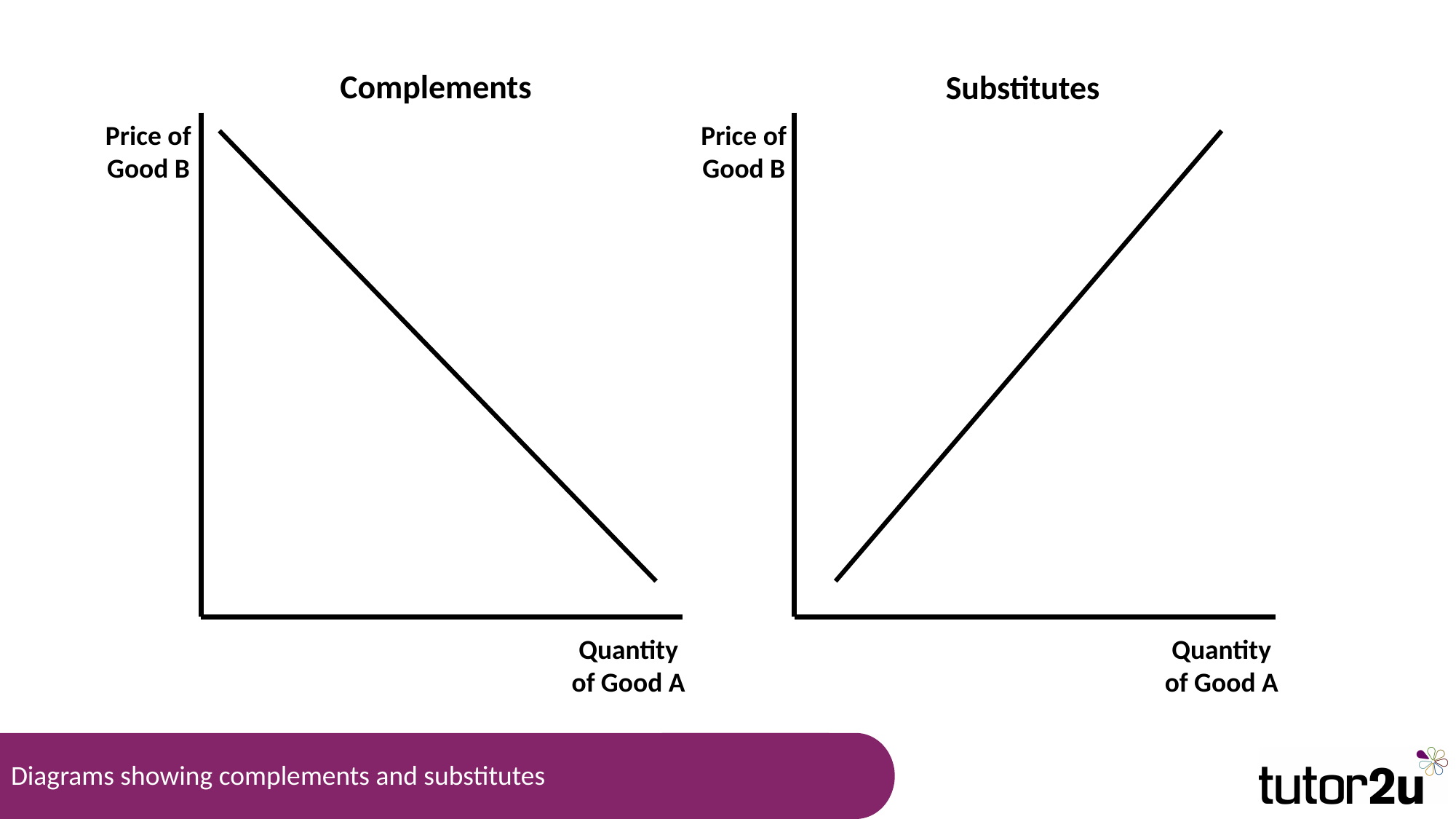

Complements
Substitutes
Price of Good B
Price of Good B
Quantity of Good A
Quantity of Good A
# Diagrams showing complements and substitutes